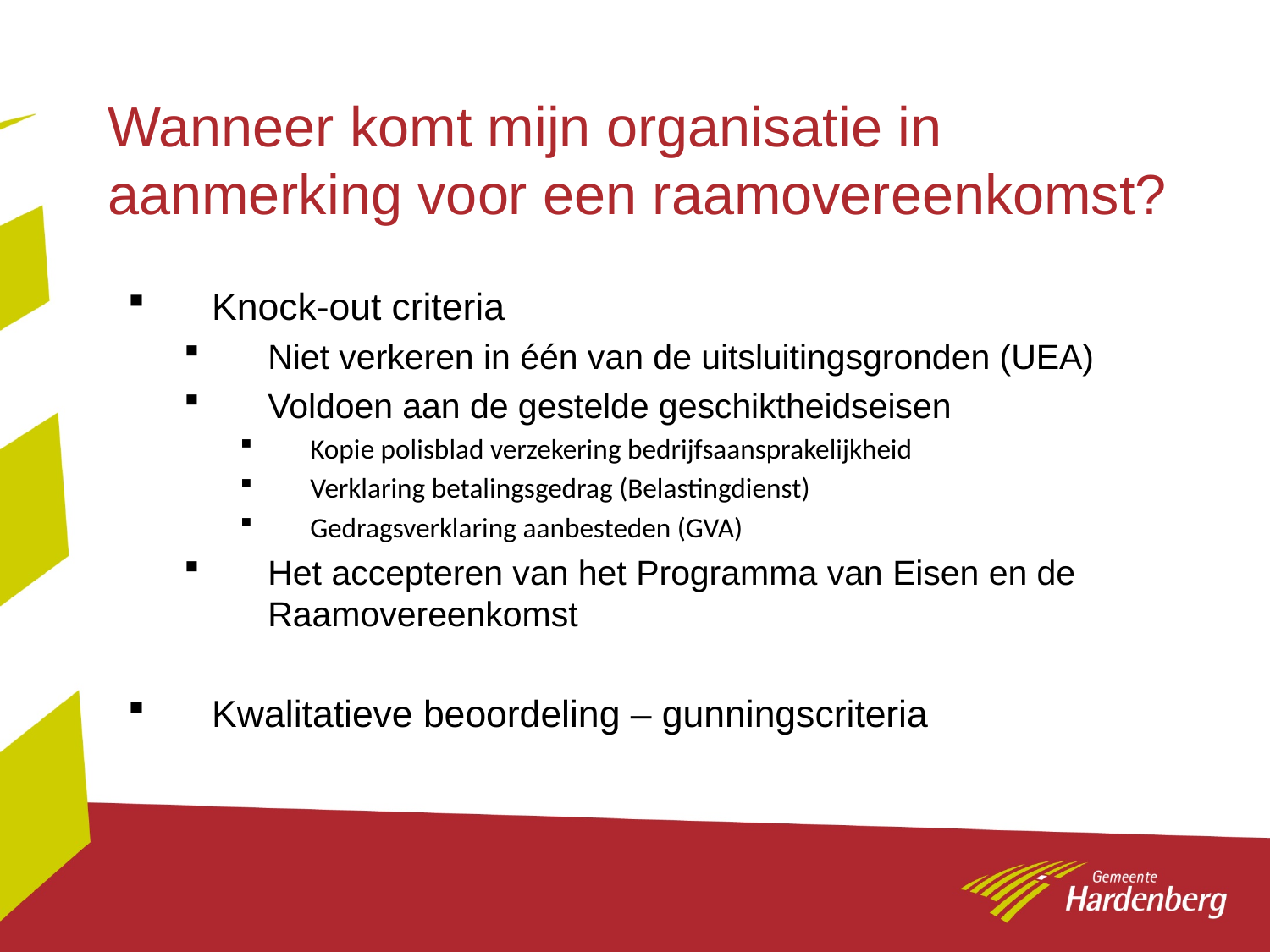

# Wanneer komt mijn organisatie in aanmerking voor een raamovereenkomst?
Knock-out criteria
Niet verkeren in één van de uitsluitingsgronden (UEA)
Voldoen aan de gestelde geschiktheidseisen
Kopie polisblad verzekering bedrijfsaansprakelijkheid
Verklaring betalingsgedrag (Belastingdienst)
Gedragsverklaring aanbesteden (GVA)
Het accepteren van het Programma van Eisen en de Raamovereenkomst

Kwalitatieve beoordeling – gunningscriteria